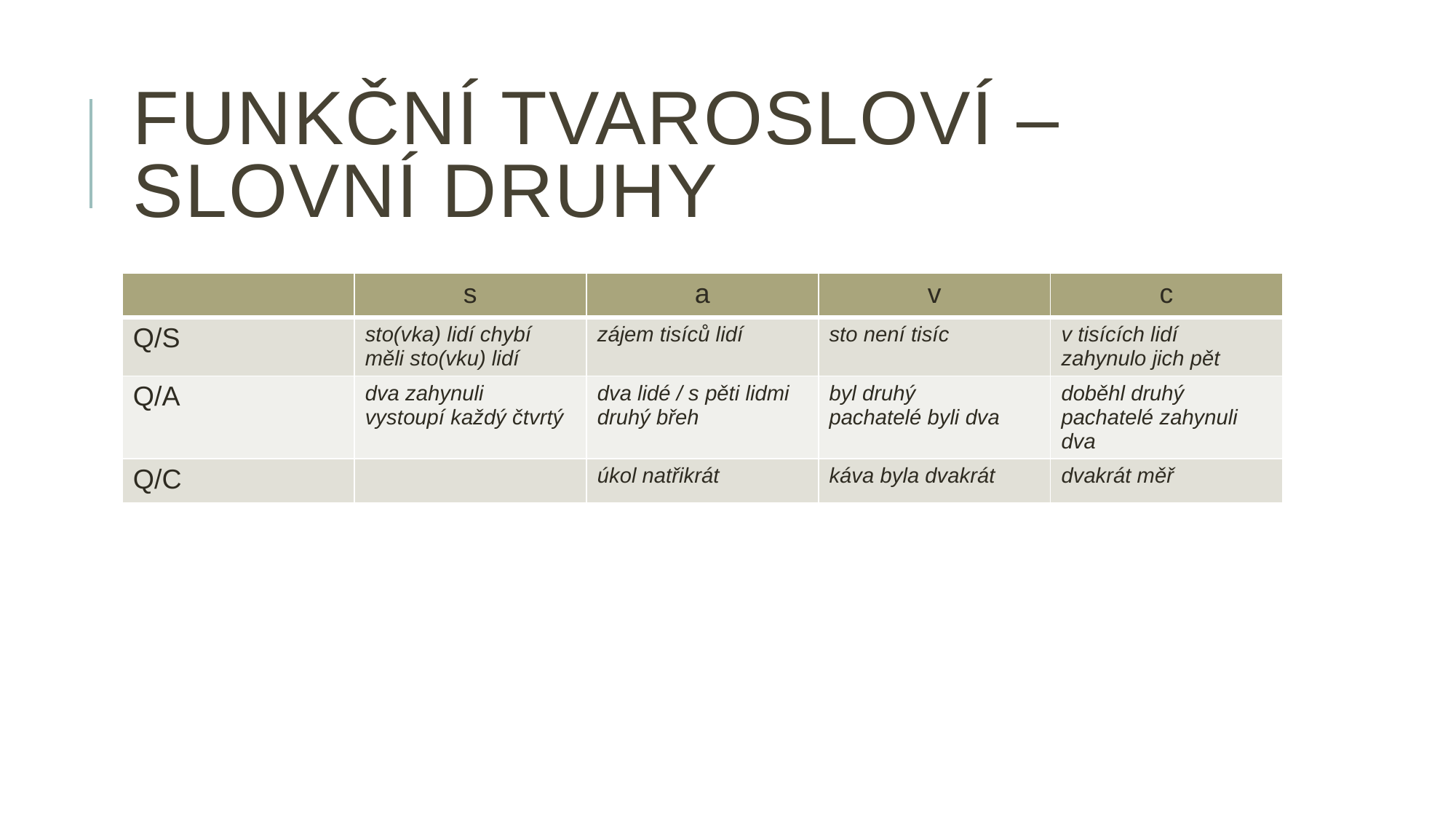

# Funkční tvarosloví – slovní druhy
|  | s | a | v | c |
| --- | --- | --- | --- | --- |
| Q/S | sto(vka) lidí chybí měli sto(vku) lidí | zájem tisíců lidí | sto není tisíc | v tisících lidí zahynulo jich pět |
| Q/A | dva zahynuli vystoupí každý čtvrtý | dva lidé / s pěti lidmi druhý břeh | byl druhý pachatelé byli dva | doběhl druhý pachatelé zahynuli dva |
| Q/C |  | úkol natřikrát | káva byla dvakrát | dvakrát měř |